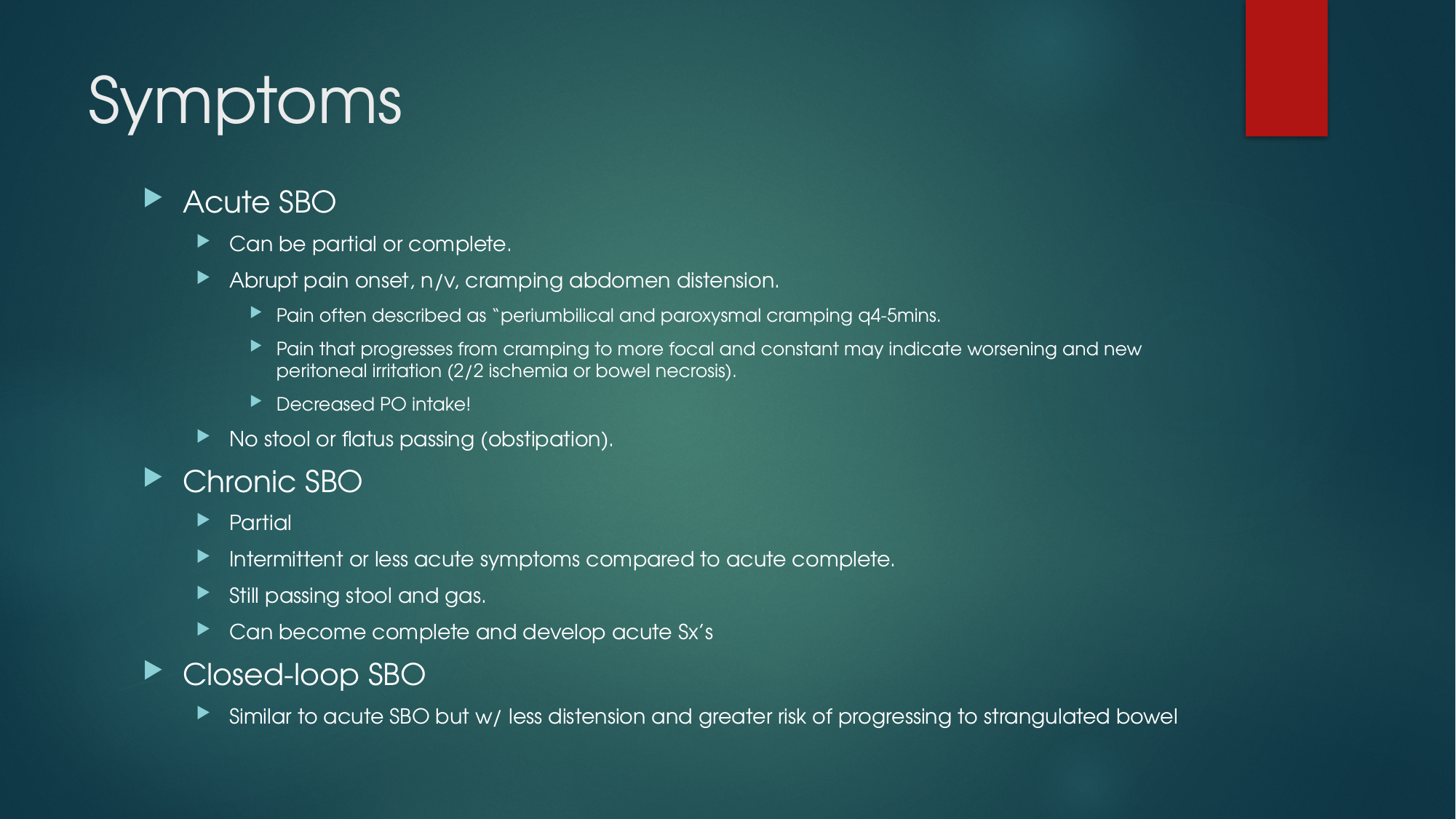

# Symptoms
Acute SBO
Can be partial or complete.
Abrupt pain onset, n/v, cramping abdomen distension.
Pain often described as “periumbilical and paroxysmal cramping q4-5mins.
Pain that progresses from cramping to more focal and constant may indicate worsening and new peritoneal irritation (2/2 ischemia or bowel necrosis).
Decreased PO intake!
No stool or flatus passing (obstipation).
Chronic SBO
Partial
Intermittent or less acute symptoms compared to acute complete.
Still passing stool and gas.
Can become complete and develop acute Sx’s
Closed-loop SBO
Similar to acute SBO but w/ less distension and greater risk of progressing to strangulated bowel